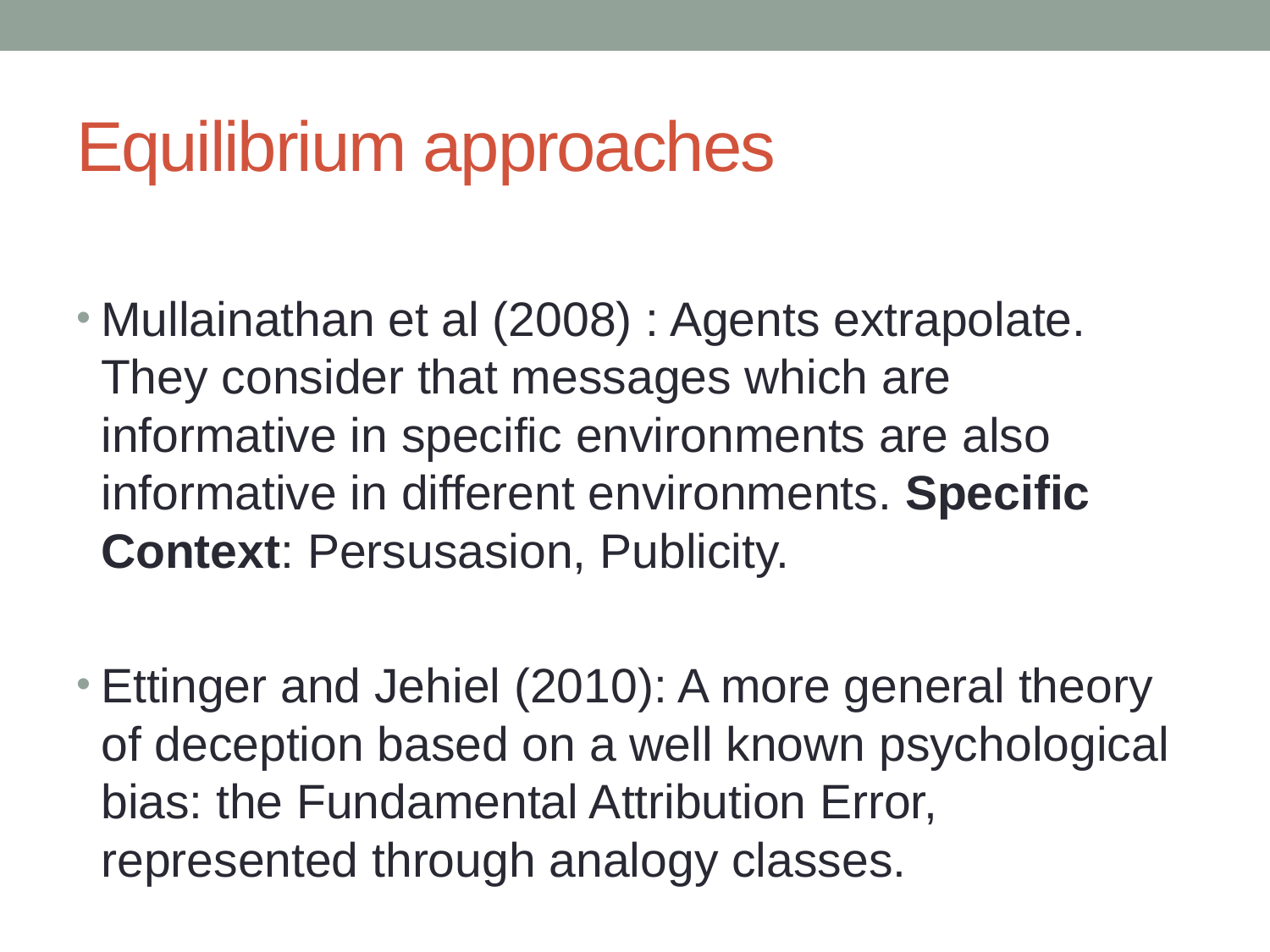

# Equilibrium approaches

Mullainathan et al (2008) : Agents extrapolate. They consider that messages which are informative in specific environments are also informative in different environments. Specific Context: Persusasion, Publicity.

Ettinger and Jehiel (2010): A more general theory of deception based on a well known psychological bias: the Fundamental Attribution Error, represented through analogy classes.